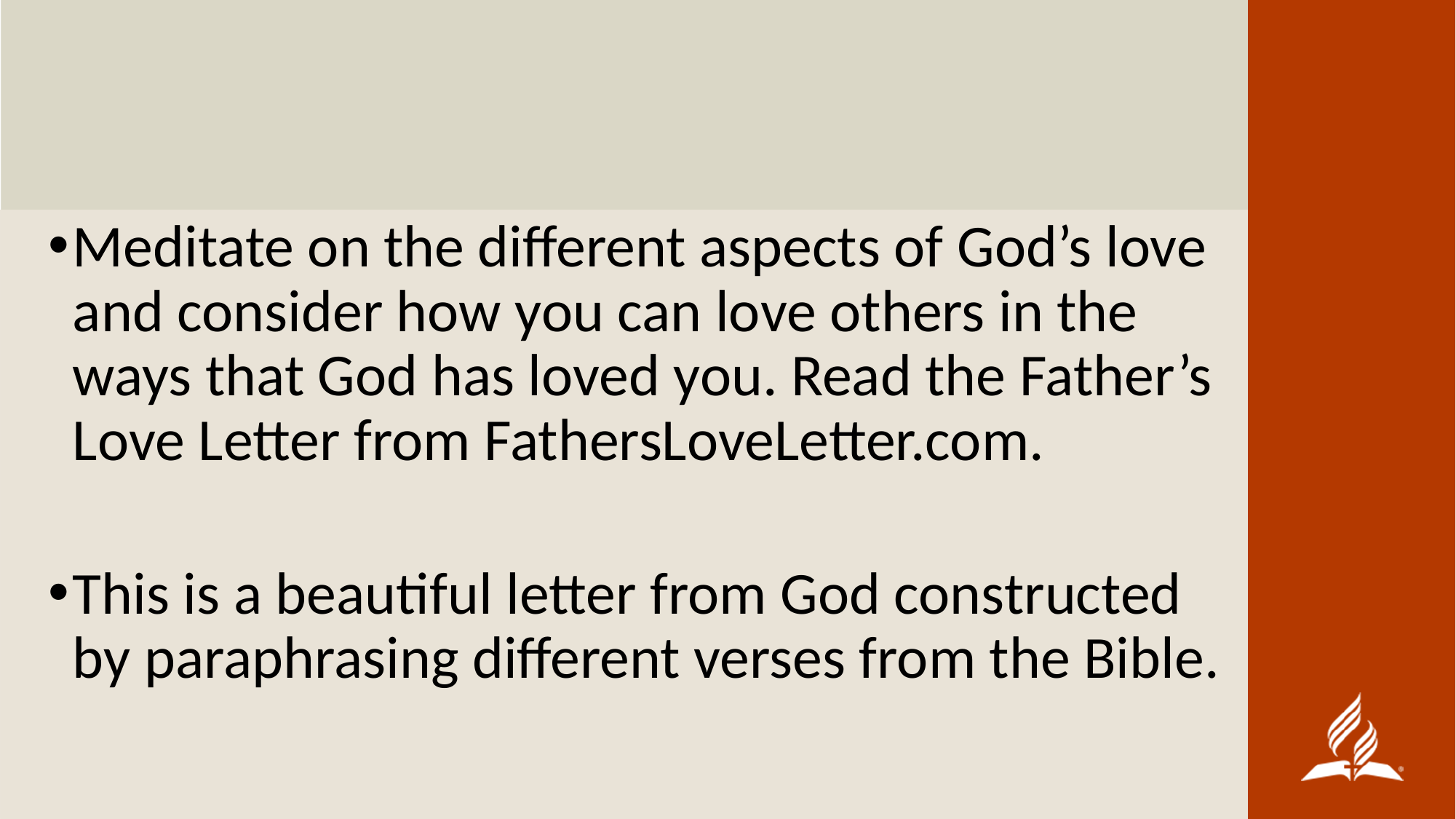

Meditate on the different aspects of God’s love and consider how you can love others in the ways that God has loved you. Read the Father’s Love Letter from FathersLoveLetter.com.

This is a beautiful letter from God constructed by paraphrasing different verses from the Bible.